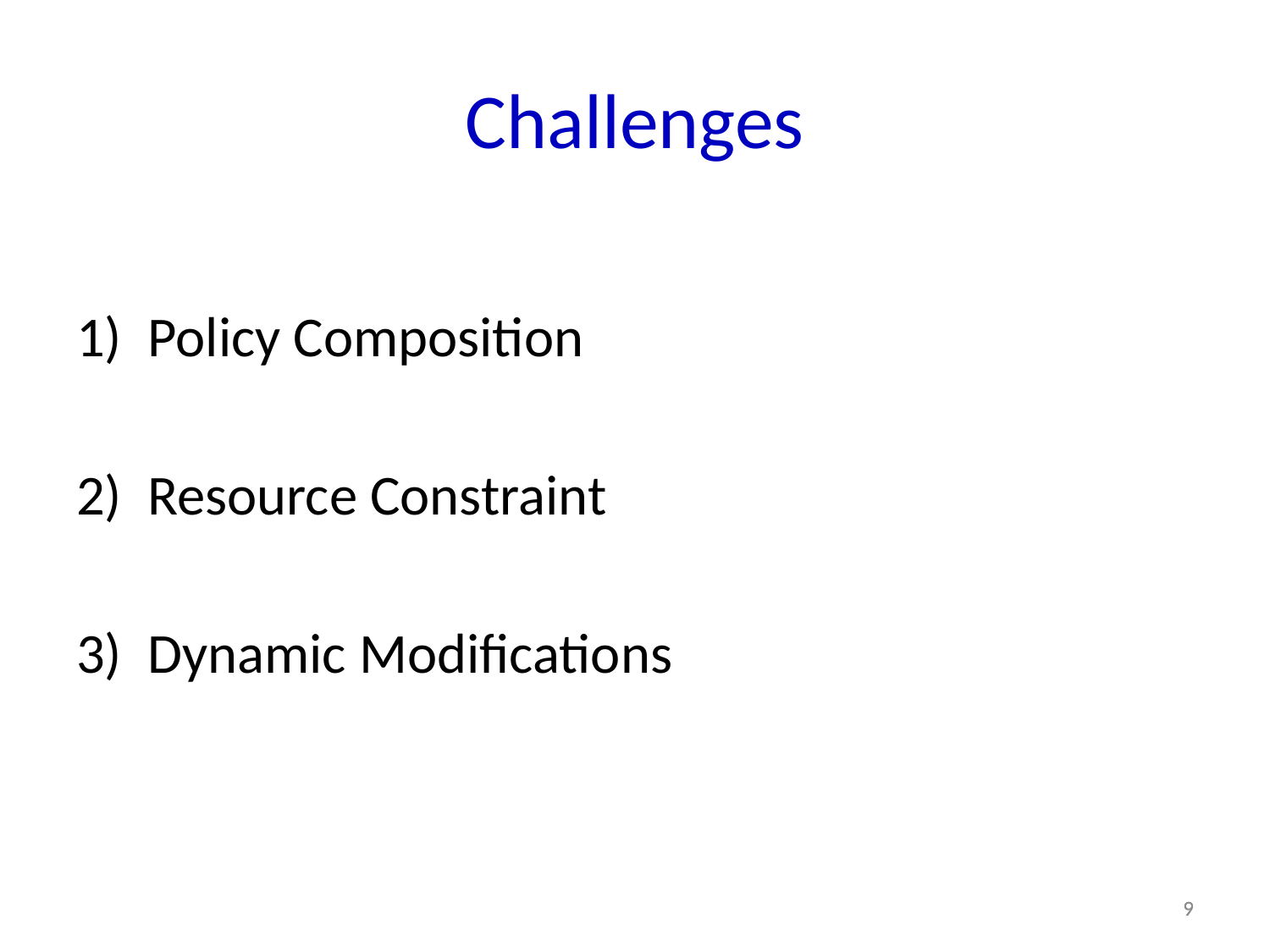

# Challenges

Policy Composition

Resource Constraint

Dynamic Modifications

9
9